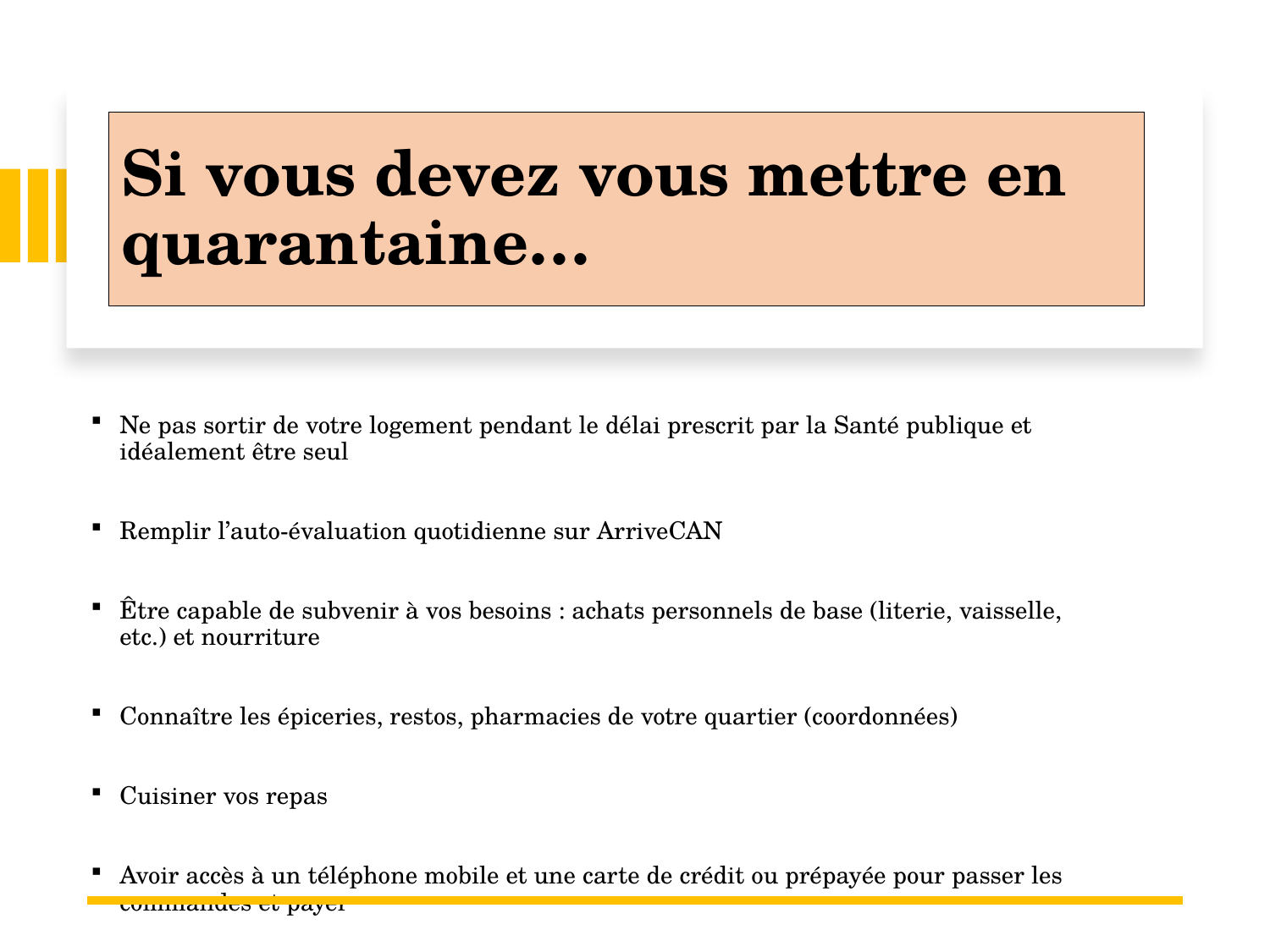

# Si vous devez vous mettre en quarantaine…

Ne pas sortir de votre logement pendant le délai prescrit par la Santé publique et idéalement être seul

Remplir l’auto-évaluation quotidienne sur ArriveCAN

Être capable de subvenir à vos besoins : achats personnels de base (literie, vaisselle, etc.) et nourriture

Connaître les épiceries, restos, pharmacies de votre quartier (coordonnées)

Cuisiner vos repas

Avoir accès à un téléphone mobile et une carte de crédit ou prépayée pour passer les commandes et payer